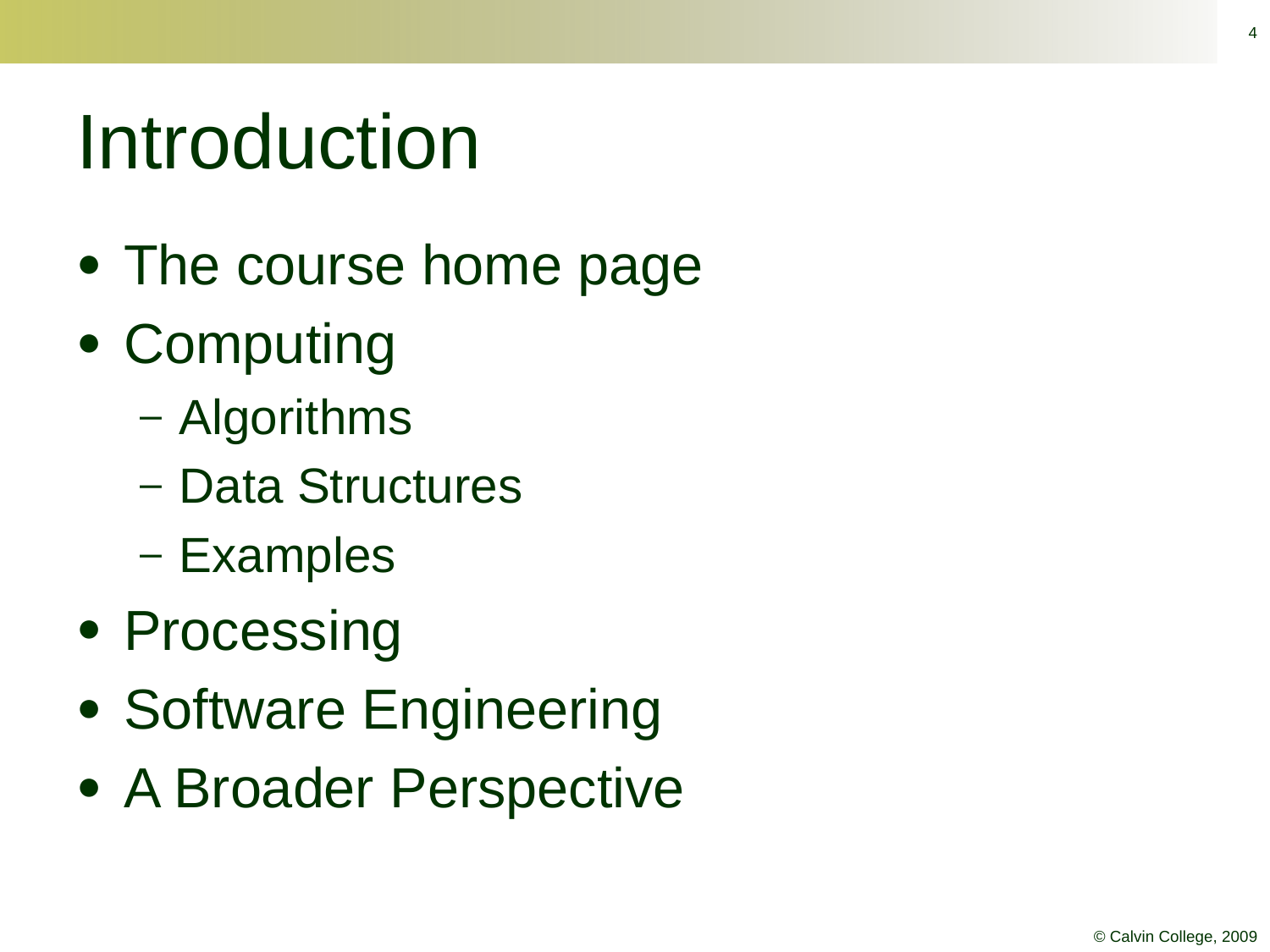

4
# Introduction
The course home page
Computing
Algorithms
Data Structures
Examples
Processing
Software Engineering
A Broader Perspective